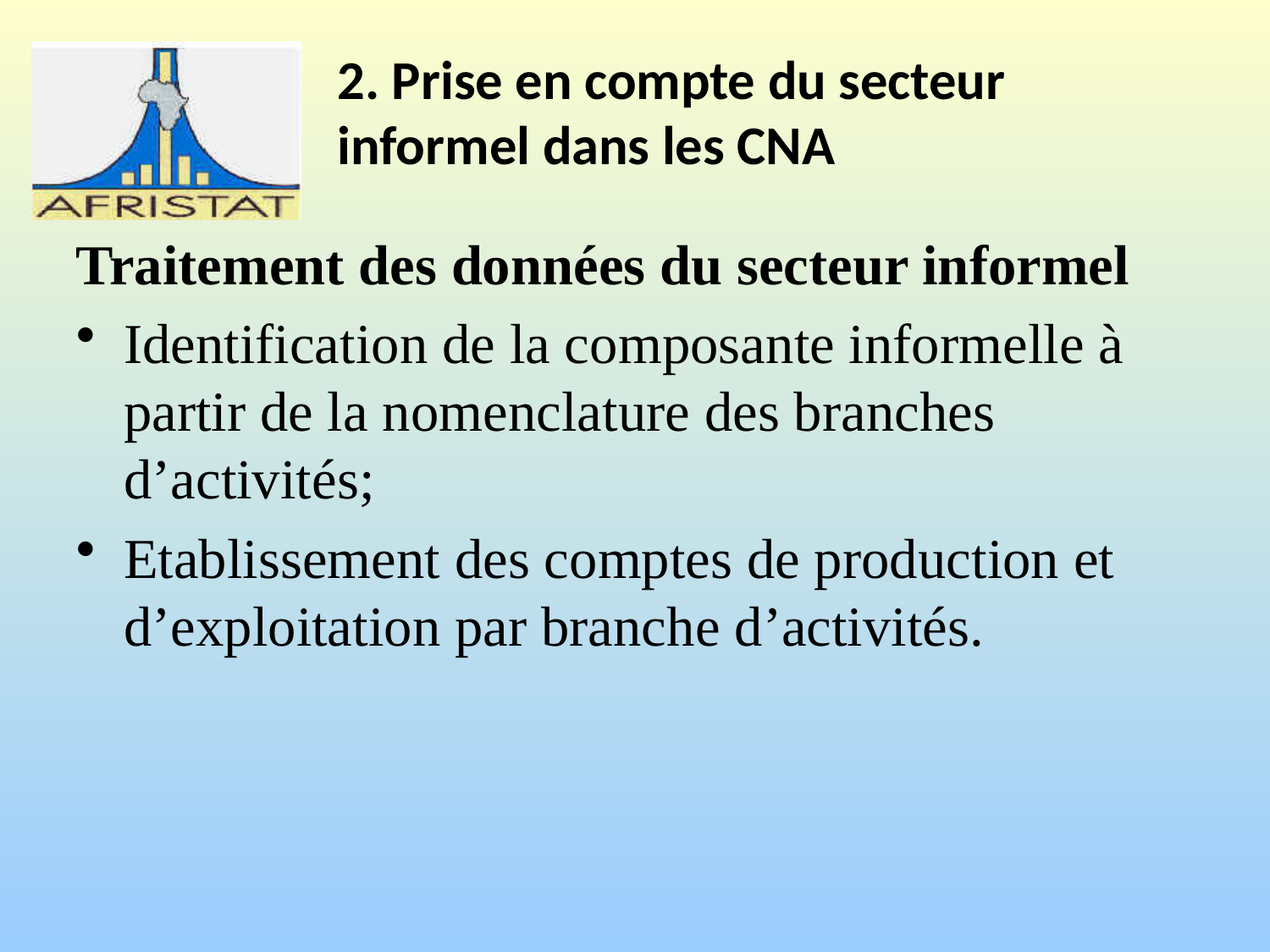

# 2. Prise en compte du secteur informel dans les CNA
Traitement des données du secteur informel
Identification de la composante informelle à partir de la nomenclature des branches d’activités;
Etablissement des comptes de production et d’exploitation par branche d’activités.